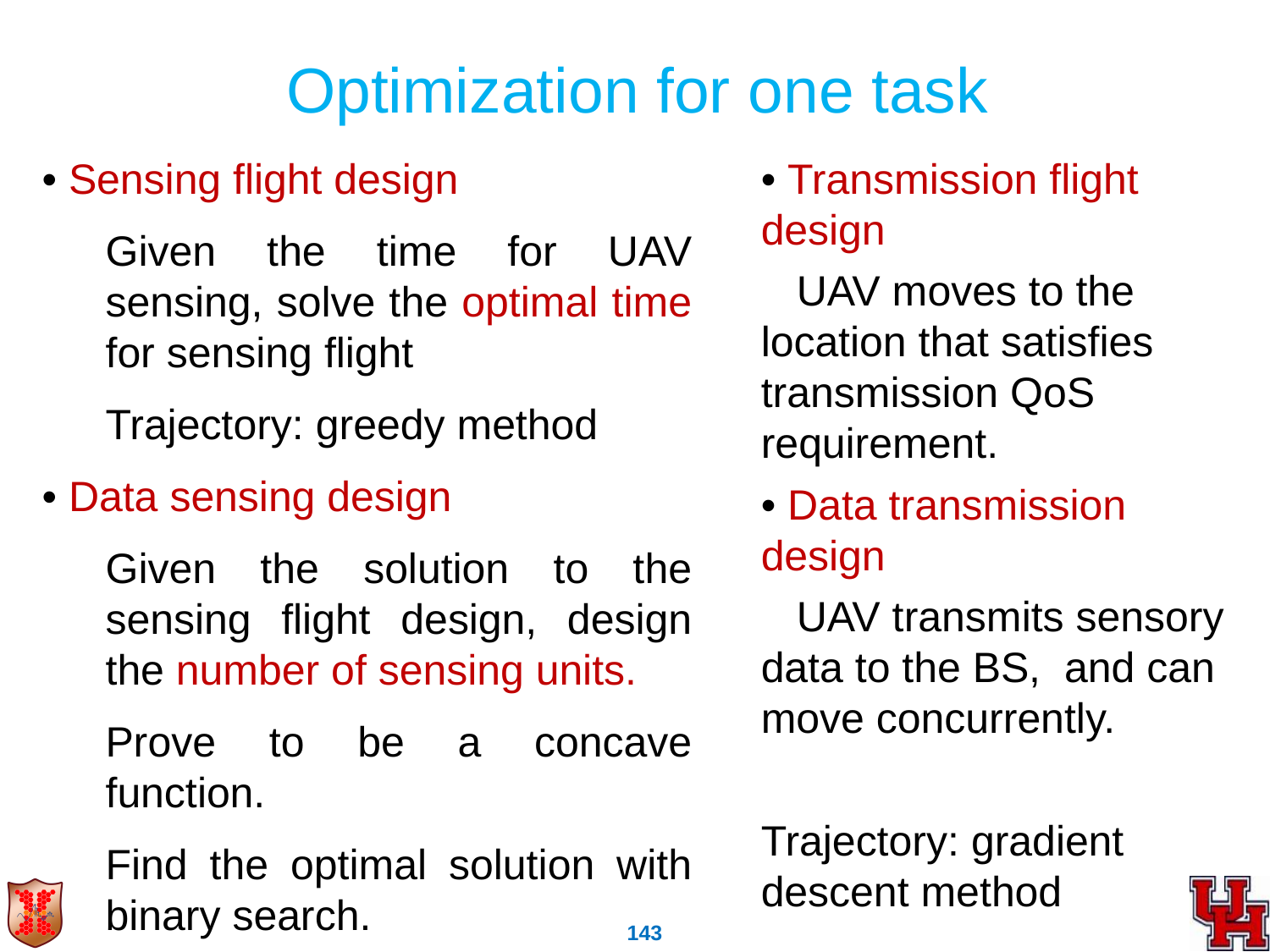

Optimization for one task
• Sensing flight design
Given the time for UAV sensing, solve the optimal time for sensing flight
Trajectory: greedy method
• Data sensing design
Given the solution to the sensing flight design, design the number of sensing units.
Prove to be a concave function.
Find the optimal solution with binary search.

• Transmission flight design
   UAV moves to the location that satisfies transmission QoS requirement.
• Data transmission design
   UAV transmits sensory data to the BS,  and can move concurrently.

Trajectory: gradient descent method

143